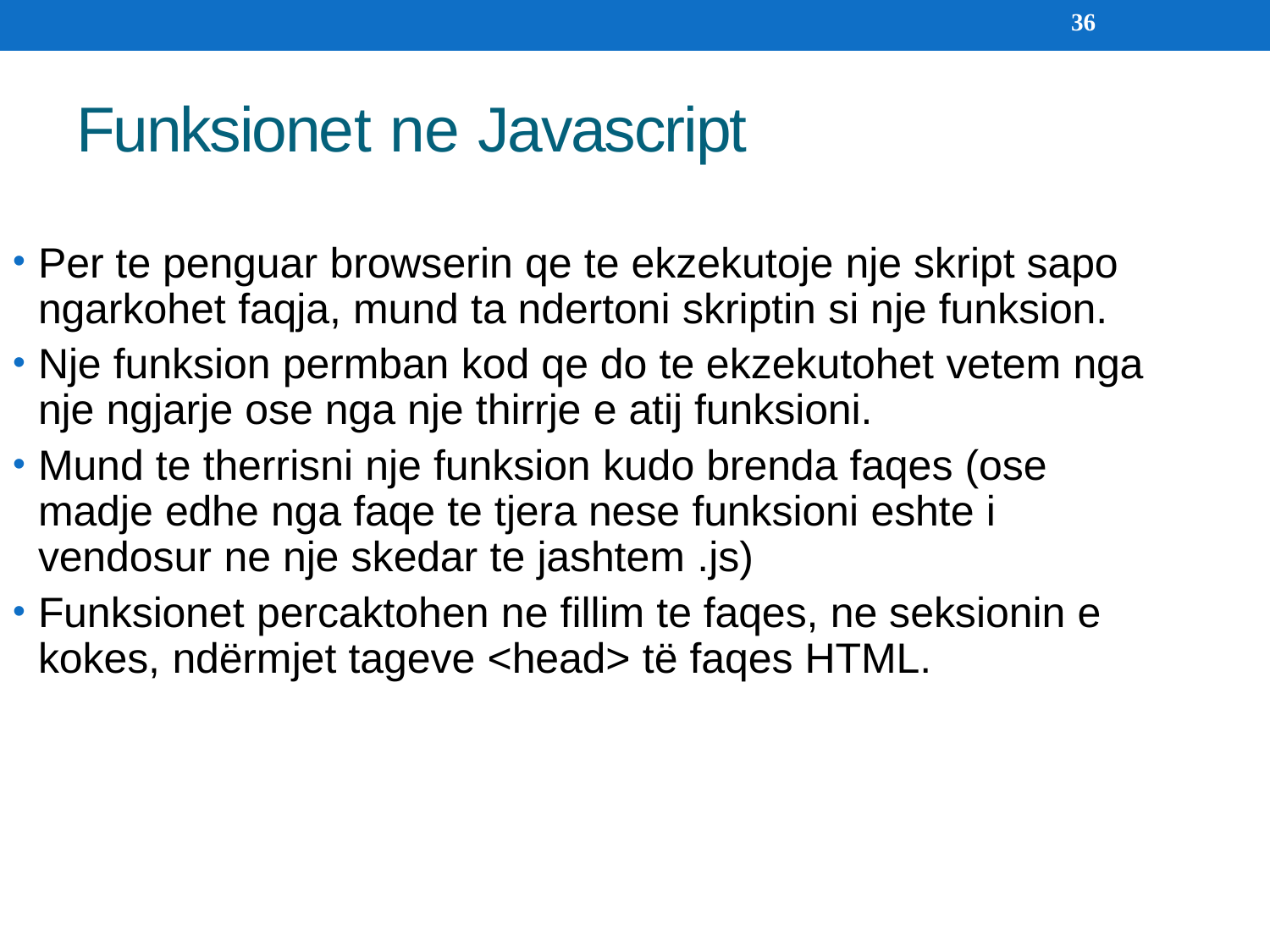

36
# Funksionet ne Javascript
Per te penguar browserin qe te ekzekutoje nje skript sapo ngarkohet faqja, mund ta ndertoni skriptin si nje funksion.
Nje funksion permban kod qe do te ekzekutohet vetem nga nje ngjarje ose nga nje thirrje e atij funksioni.
Mund te therrisni nje funksion kudo brenda faqes (ose madje edhe nga faqe te tjera nese funksioni eshte i vendosur ne nje skedar te jashtem .js)
Funksionet percaktohen ne fillim te faqes, ne seksionin e kokes, ndërmjet tageve <head> të faqes HTML.